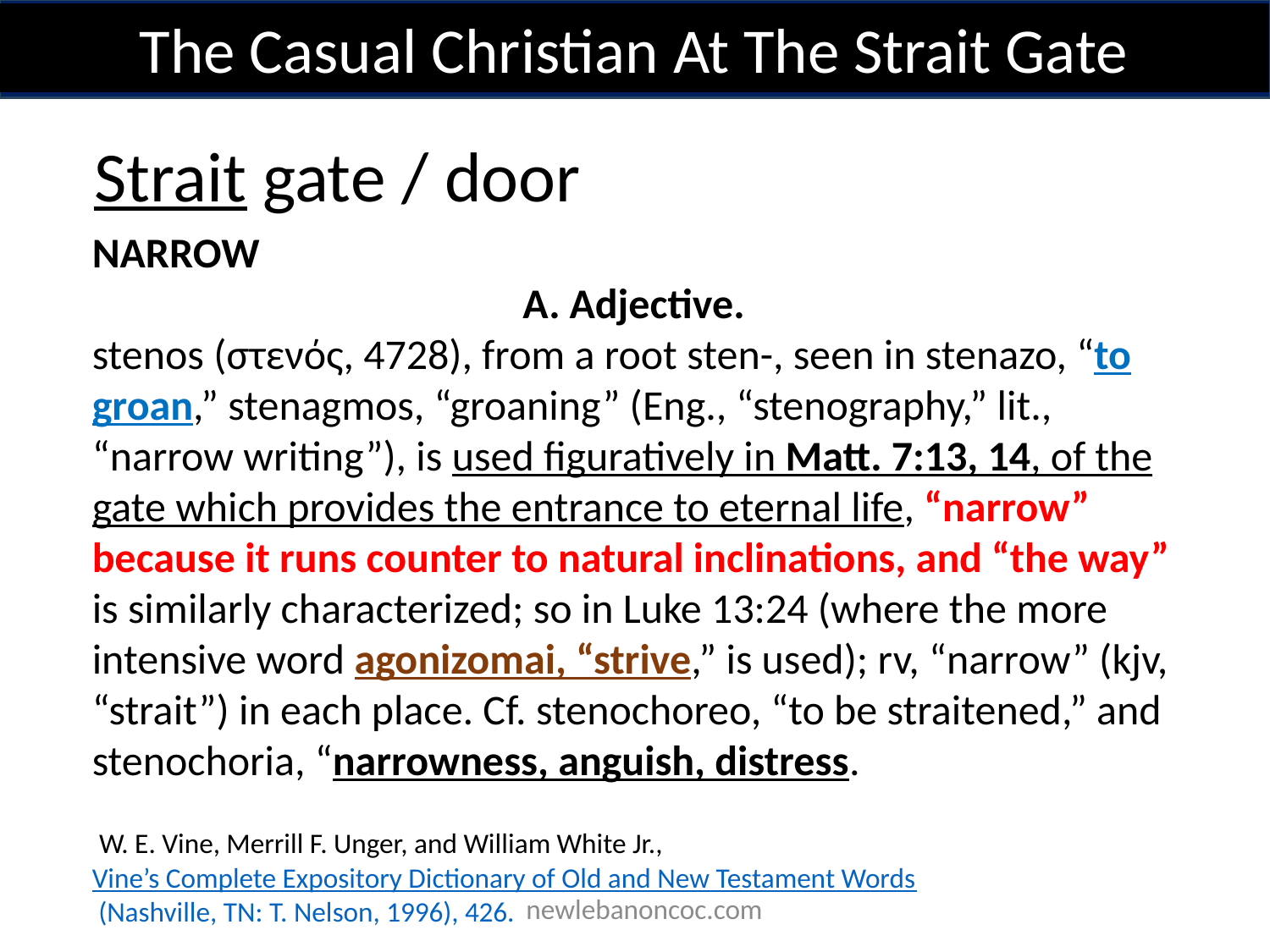

The Casual Christian At The Strait Gate
Strait gate / door
NARROW
A. Adjective.
stenos (στενός, 4728), from a root sten-, seen in stenazo, “to groan,” stenagmos, “groaning” (Eng., “stenography,” lit., “narrow writing”), is used figuratively in Matt. 7:13, 14, of the gate which provides the entrance to eternal life, “narrow” because it runs counter to natural inclinations, and “the way” is similarly characterized; so in Luke 13:24 (where the more intensive word agonizomai, “strive,” is used); rv, “narrow” (kjv, “strait”) in each place. Cf. stenochoreo, “to be straitened,” and stenochoria, “narrowness, anguish, distress.

 W. E. Vine, Merrill F. Unger, and William White Jr., Vine’s Complete Expository Dictionary of Old and New Testament Words (Nashville, TN: T. Nelson, 1996), 426.
   newlebanoncoc.com